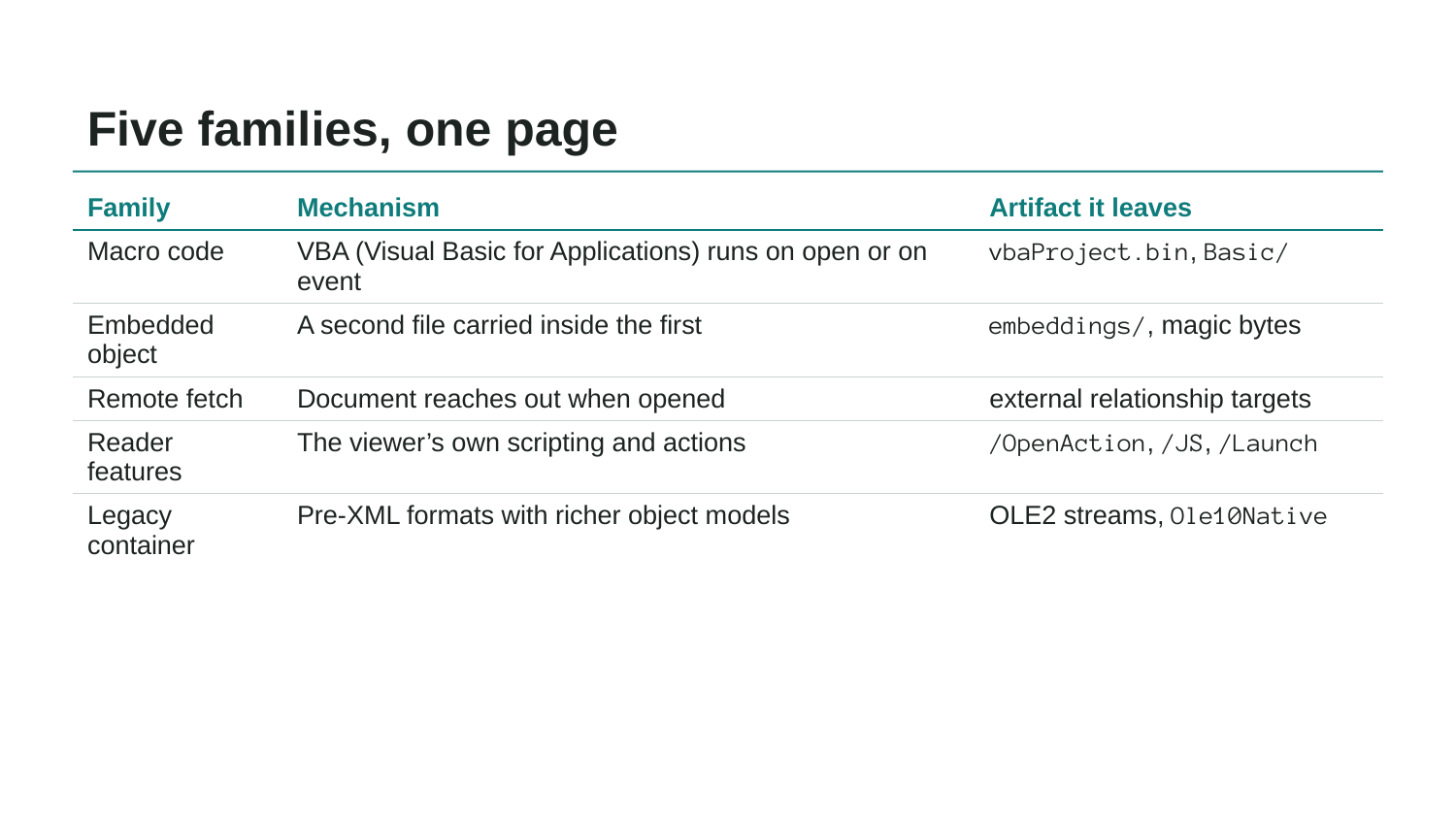

# Five families, one page
| Family | Mechanism | Artifact it leaves |
| --- | --- | --- |
| Macro code | VBA (Visual Basic for Applications) runs on open or on event | vbaProject.bin, Basic/ |
| Embedded object | A second file carried inside the first | embeddings/, magic bytes |
| Remote fetch | Document reaches out when opened | external relationship targets |
| Reader features | The viewer’s own scripting and actions | /OpenAction, /JS, /Launch |
| Legacy container | Pre-XML formats with richer object models | OLE2 streams, Ole10Native |